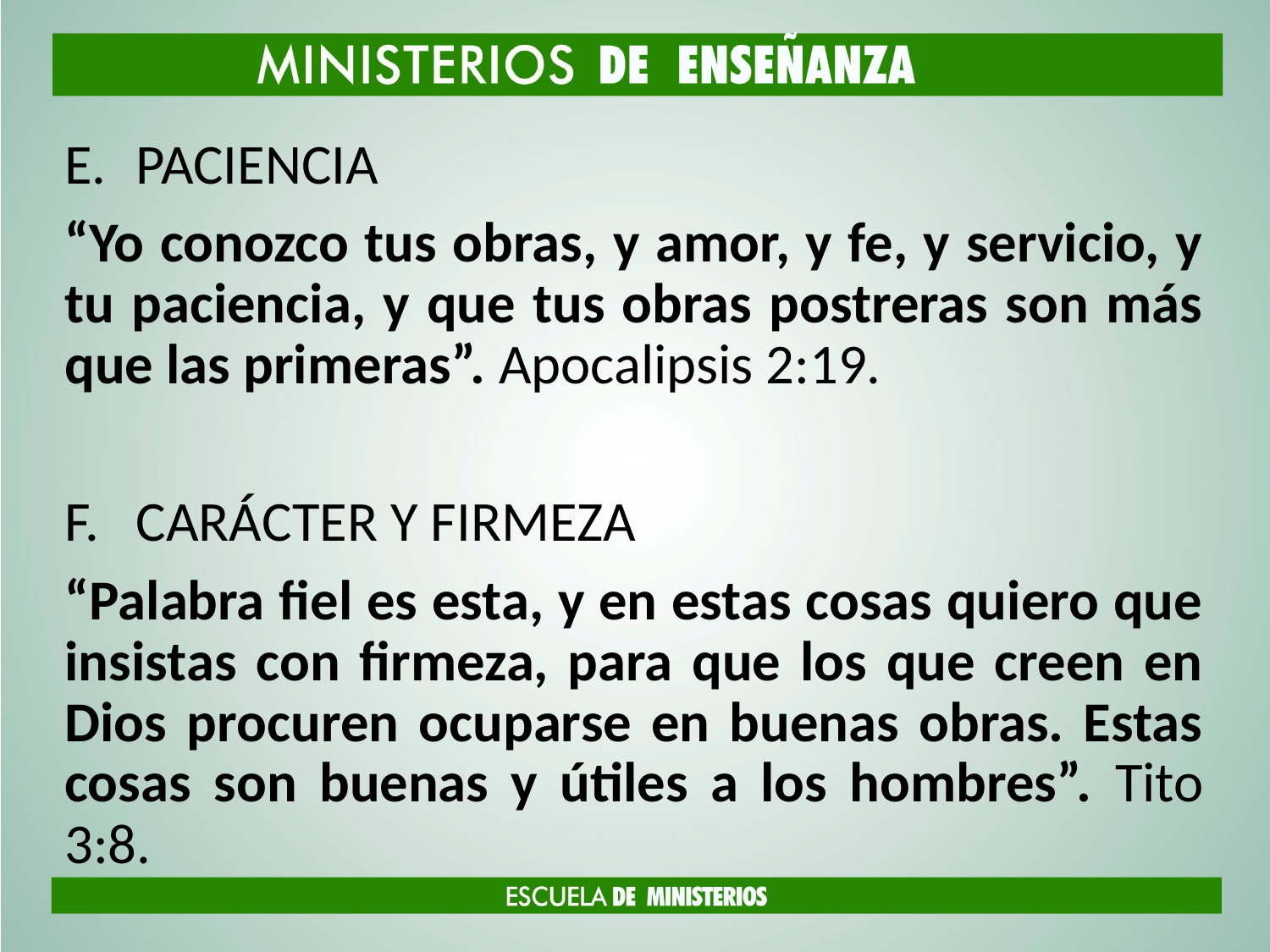

PACIENCIA
“Yo conozco tus obras, y amor, y fe, y servicio, y tu paciencia, y que tus obras postreras son más que las primeras”. Apocalipsis 2:19.

CARÁCTER Y FIRMEZA
“Palabra fiel es esta, y en estas cosas quiero que insistas con firmeza, para que los que creen en Dios procuren ocuparse en buenas obras. Estas cosas son buenas y útiles a los hombres”. Tito 3:8.